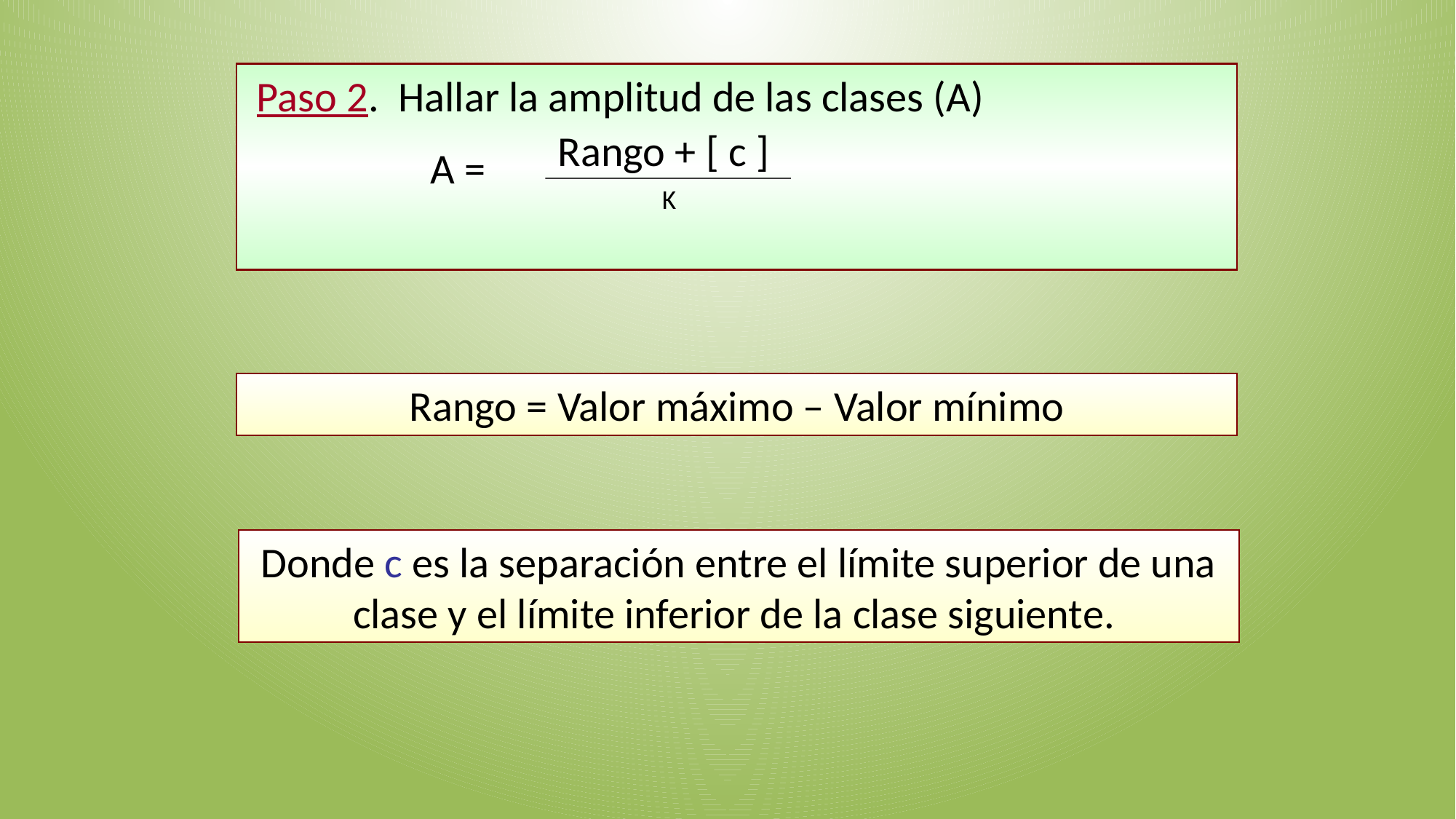

Paso 2.  Hallar la amplitud de las clases (A)
                   A =

Rango + [ c ]
K

Rango = Valor máximo – Valor mínimo
Donde c es la separación entre el límite superior de una clase y el límite inferior de la clase siguiente.